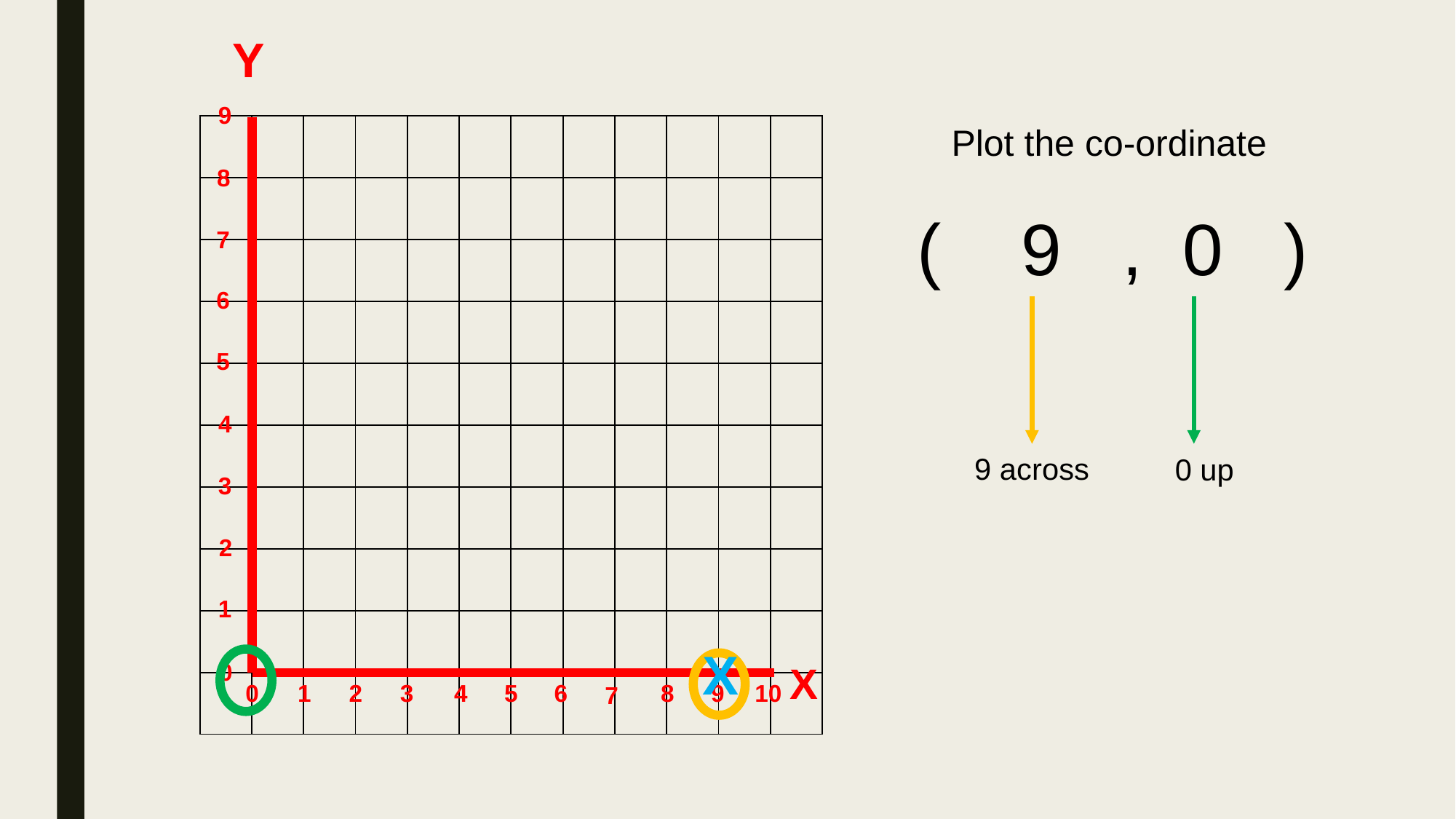

Y
9
Plot the co-ordinate
|  |  |  |  |  |  |  |  |  |  |  |  |
| --- | --- | --- | --- | --- | --- | --- | --- | --- | --- | --- | --- |
|  |  |  |  |  |  |  |  |  |  |  |  |
|  |  |  |  |  |  |  |  |  |  |  |  |
|  |  |  |  |  |  |  |  |  |  |  |  |
|  |  |  |  |  |  |  |  |  |  |  |  |
|  |  |  |  |  |  |  |  |  |  |  |  |
|  |  |  |  |  |  |  |  |  |  |  |  |
|  |  |  |  |  |  |  |  |  |  |  |  |
|  |  |  |  |  |  |  |  |  |  |  |  |
|  |  |  |  |  |  |  |  |  |  |  |  |
8
7
6
5
4
3
2
1
0
0
(    9   ,  0   )
9 across
0 up
X

X

1
2
3
4
5
6
8
9
10
7